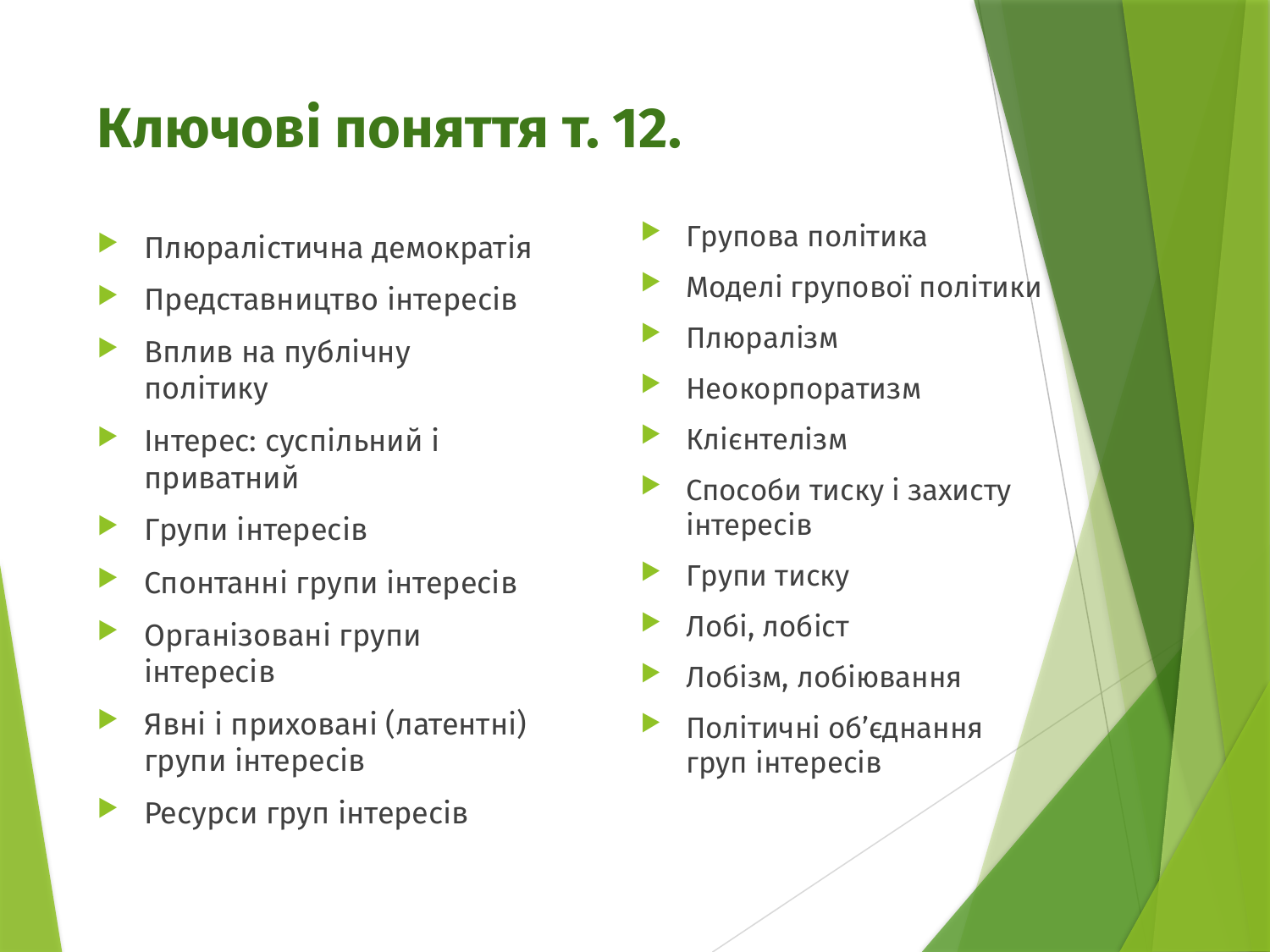

# Ключові поняття т. 12.
Групова політика
Моделі групової політики
Плюралізм
Неокорпоратизм
Клієнтелізм
Способи тиску і захисту інтересів
Групи тиску
Лобі, лобіст
Лобізм, лобіювання
Політичні об’єднання груп інтересів

Плюралістична демократія
Представництво інтересів
Вплив на публічну політику
Інтерес: суспільний і приватний
Групи інтересів
Спонтанні групи інтересів
Організовані групи інтересів
Явні і приховані (латентні) групи інтересів
Ресурси груп інтересів